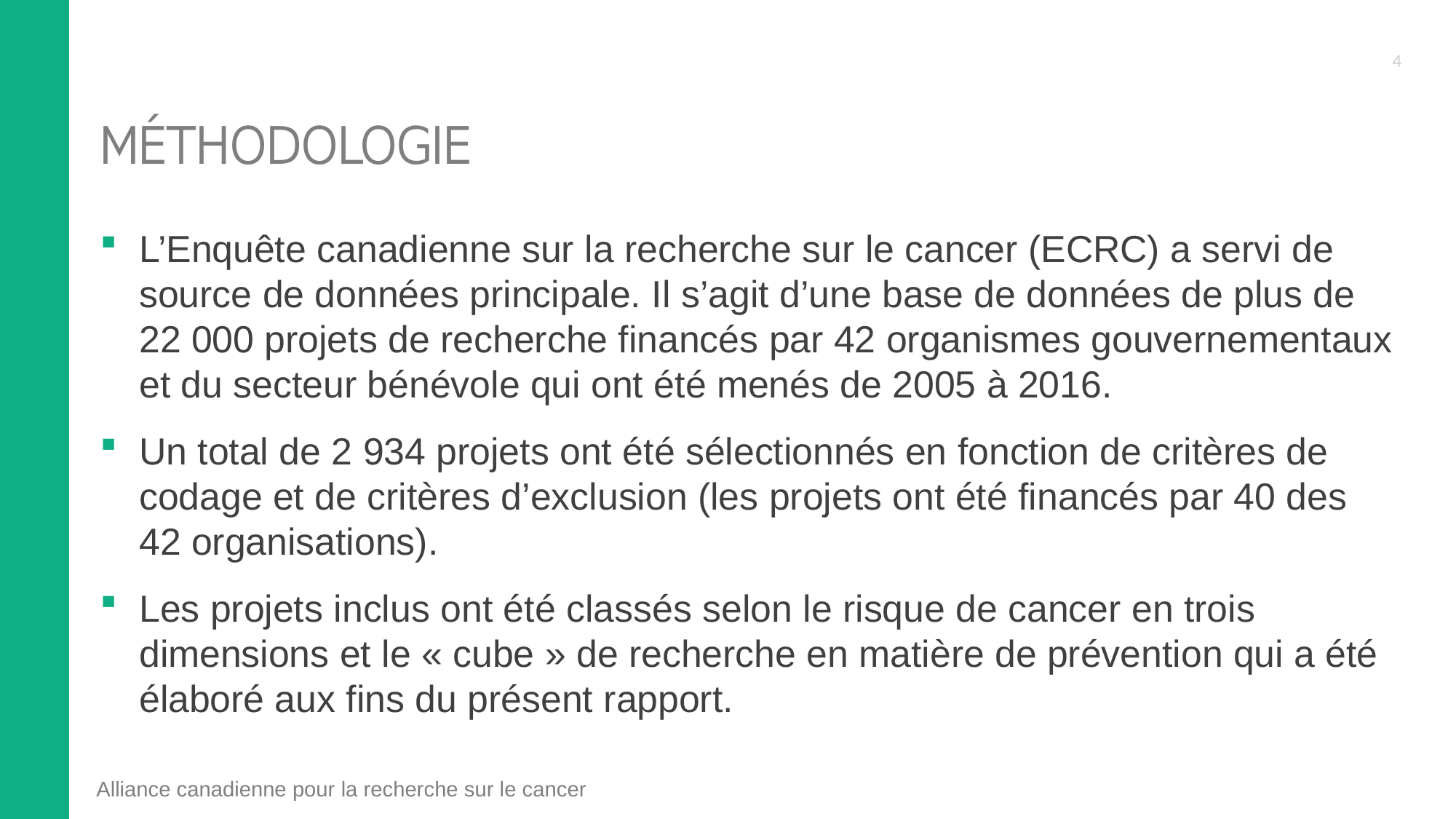

4
# Méthodologie
L’Enquête canadienne sur la recherche sur le cancer (ECRC) a servi de source de données principale. Il s’agit d’une base de données de plus de 22 000 projets de recherche financés par 42 organismes gouvernementaux et du secteur bénévole qui ont été menés de 2005 à 2016.
Un total de 2 934 projets ont été sélectionnés en fonction de critères de codage et de critères d’exclusion (les projets ont été financés par 40 des 42 organisations).
Les projets inclus ont été classés selon le risque de cancer en trois dimensions et le « cube » de recherche en matière de prévention qui a été élaboré aux fins du présent rapport.